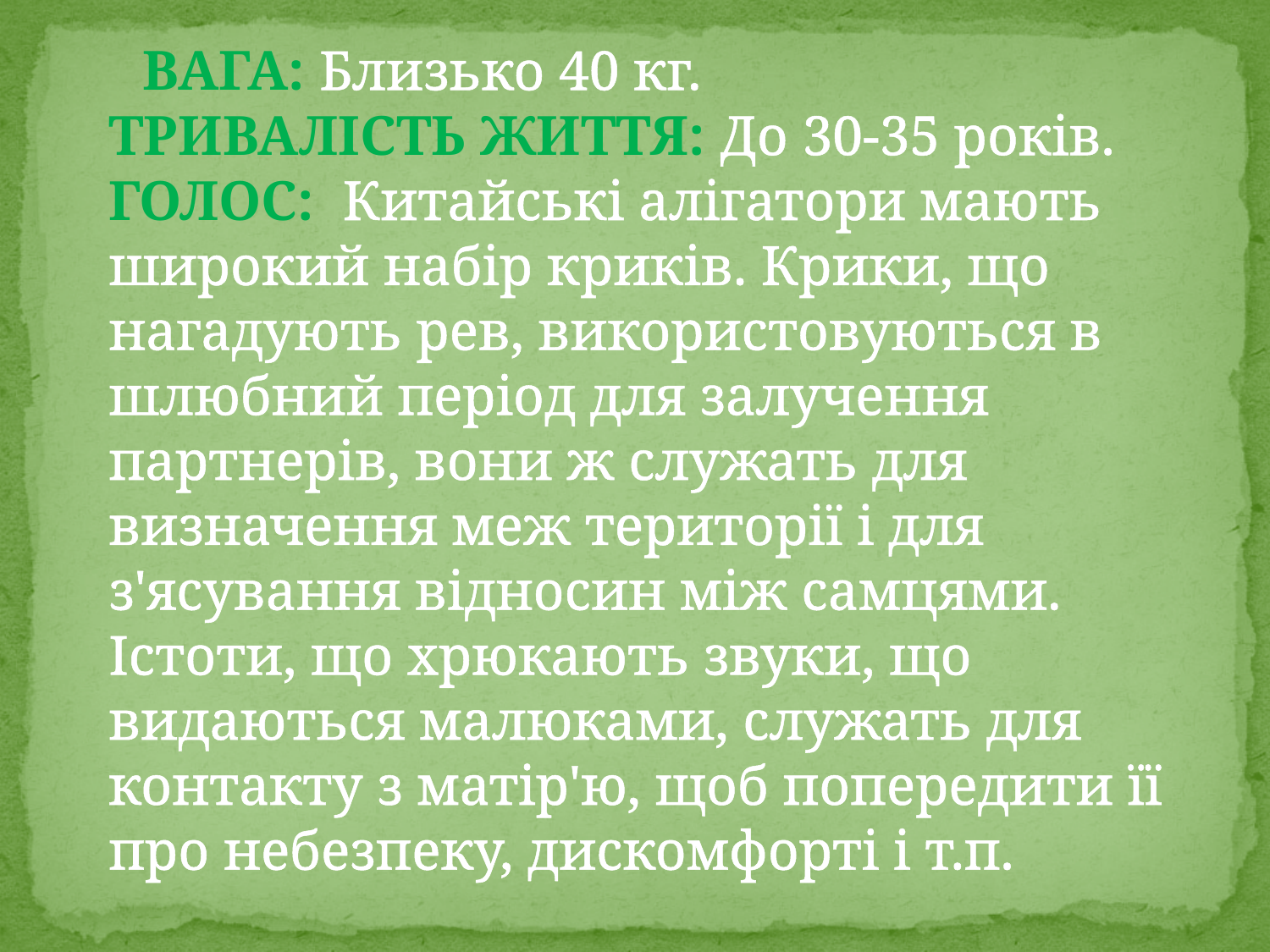

Вага: Близько 40 кг.
Тривалість життя: До 30-35 років.
Голос:  Китайські алігатори мають широкий набір криків. Крики, що нагадують рев, використовуються в шлюбний період для залучення партнерів, вони ж служать для визначення меж території і для з'ясування відносин між самцями. Істоти, що хрюкають звуки, що видаються малюками, служать для контакту з матір'ю, щоб попередити її про небезпеку, дискомфорті і т.п.